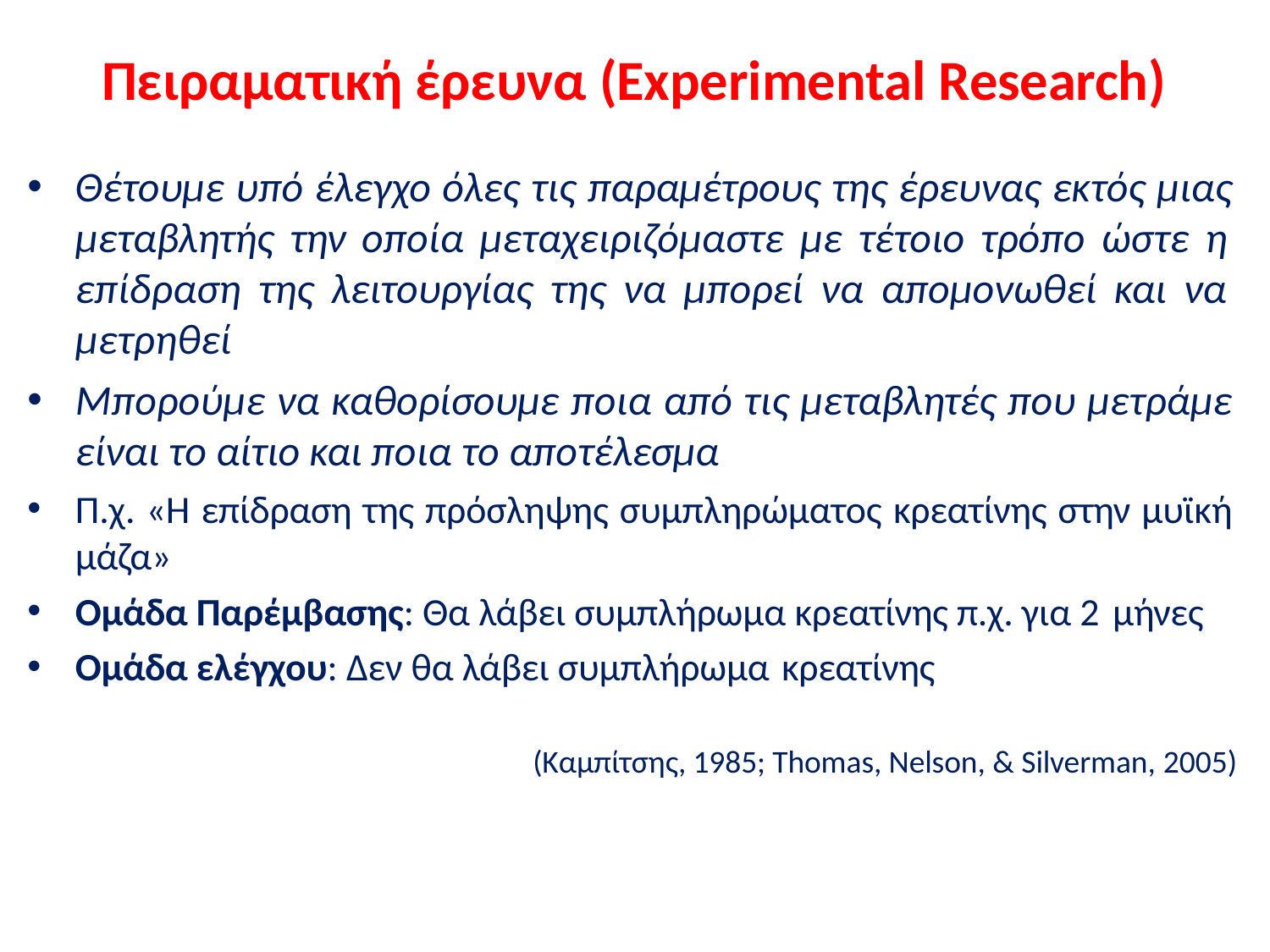

# Πειραματική έρευνα (Experimental Research)
Θέτουμε υπό έλεγχο όλες τις παραμέτρους της έρευνας εκτός μιας  μεταβλητής την οποία μεταχειριζόμαστε με τέτοιο τρόπο ώστε η  επίδραση της λειτουργίας της να μπορεί να απομονωθεί και να  μετρηθεί
Μπορούμε να καθορίσουμε ποια από τις μεταβλητές που μετράμε  είναι το αίτιο και ποια το αποτέλεσμα
Π.χ. «Η επίδραση της πρόσληψης συμπληρώματος κρεατίνης στην μυϊκή  μάζα»
Ομάδα Παρέμβασης: Θα λάβει συμπλήρωμα κρεατίνης π.χ. για 2 μήνες
Ομάδα ελέγχου: Δεν θα λάβει συμπλήρωμα κρεατίνης

(Καμπίτσης, 1985; Thomas, Nelson, & Silverman, 2005)